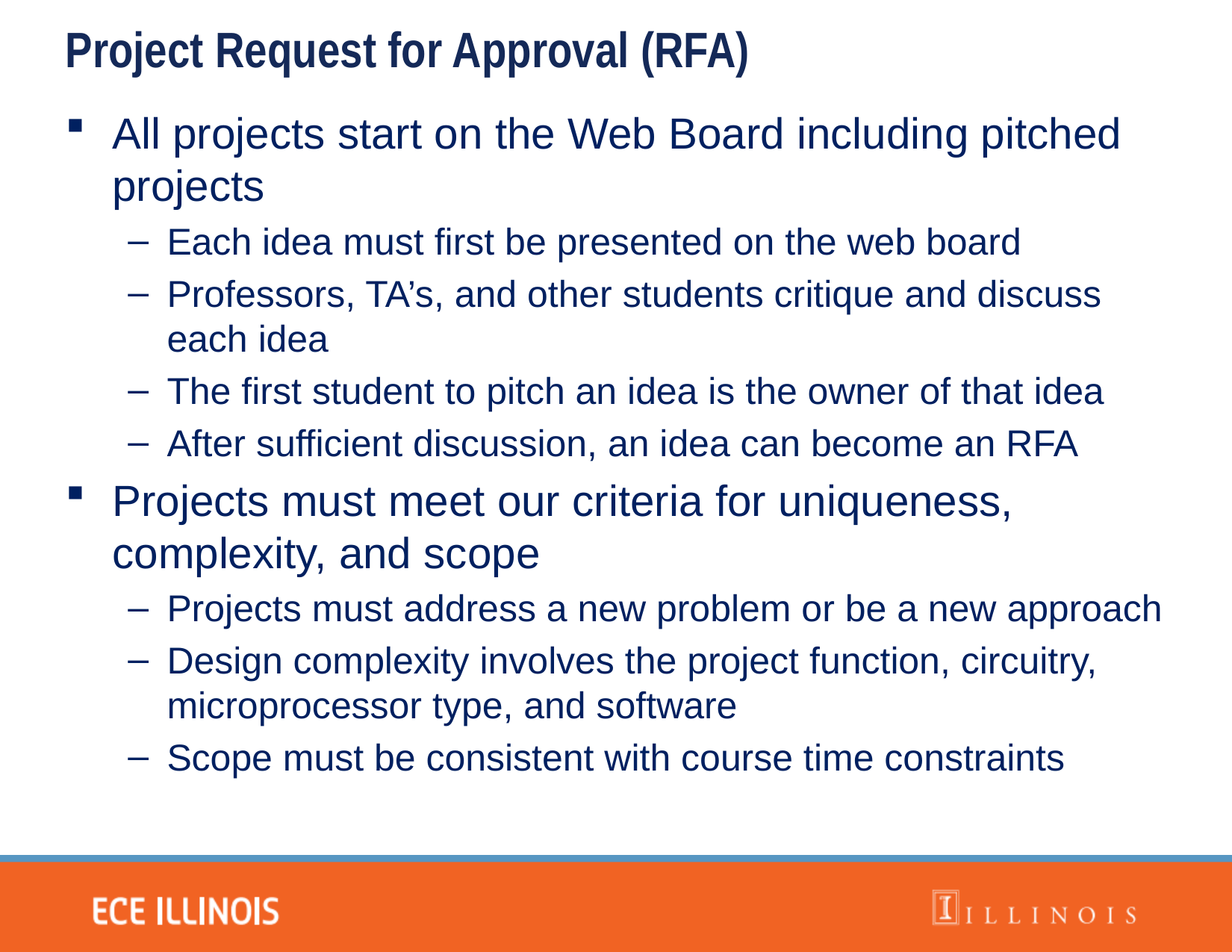

Project Request for Approval (RFA)
All projects start on the Web Board including pitched projects
Each idea must first be presented on the web board
Professors, TA’s, and other students critique and discuss each idea
The first student to pitch an idea is the owner of that idea
After sufficient discussion, an idea can become an RFA
Projects must meet our criteria for uniqueness, complexity, and scope
Projects must address a new problem or be a new approach
Design complexity involves the project function, circuitry, microprocessor type, and software
Scope must be consistent with course time constraints